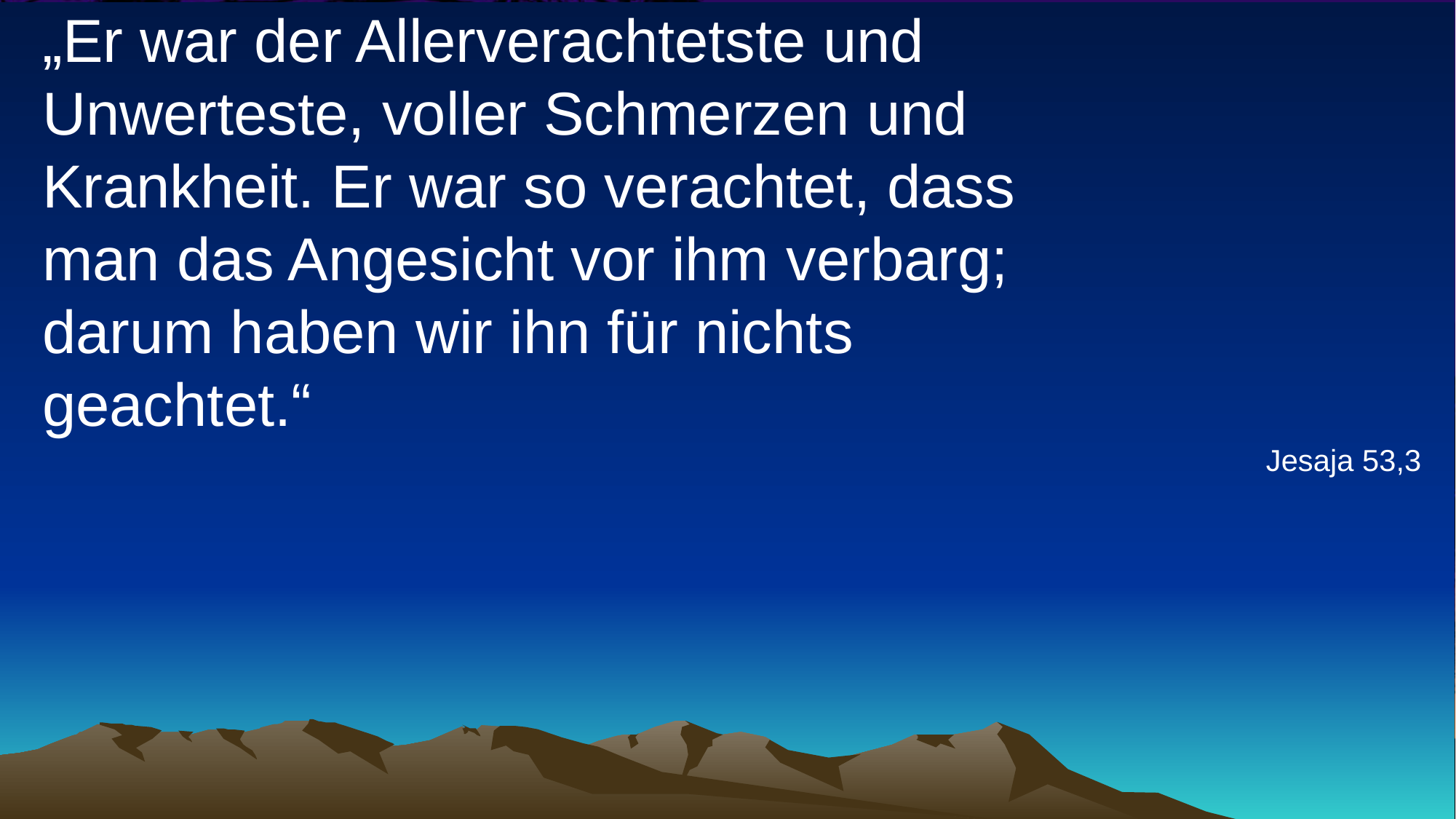

# „Er war der Allerverachtetste und Unwerteste, voller Schmerzen und Krankheit. Er war so verachtet, dass man das Angesicht vor ihm verbarg; darum haben wir ihn für nichts geachtet.“
Jesaja 53,3